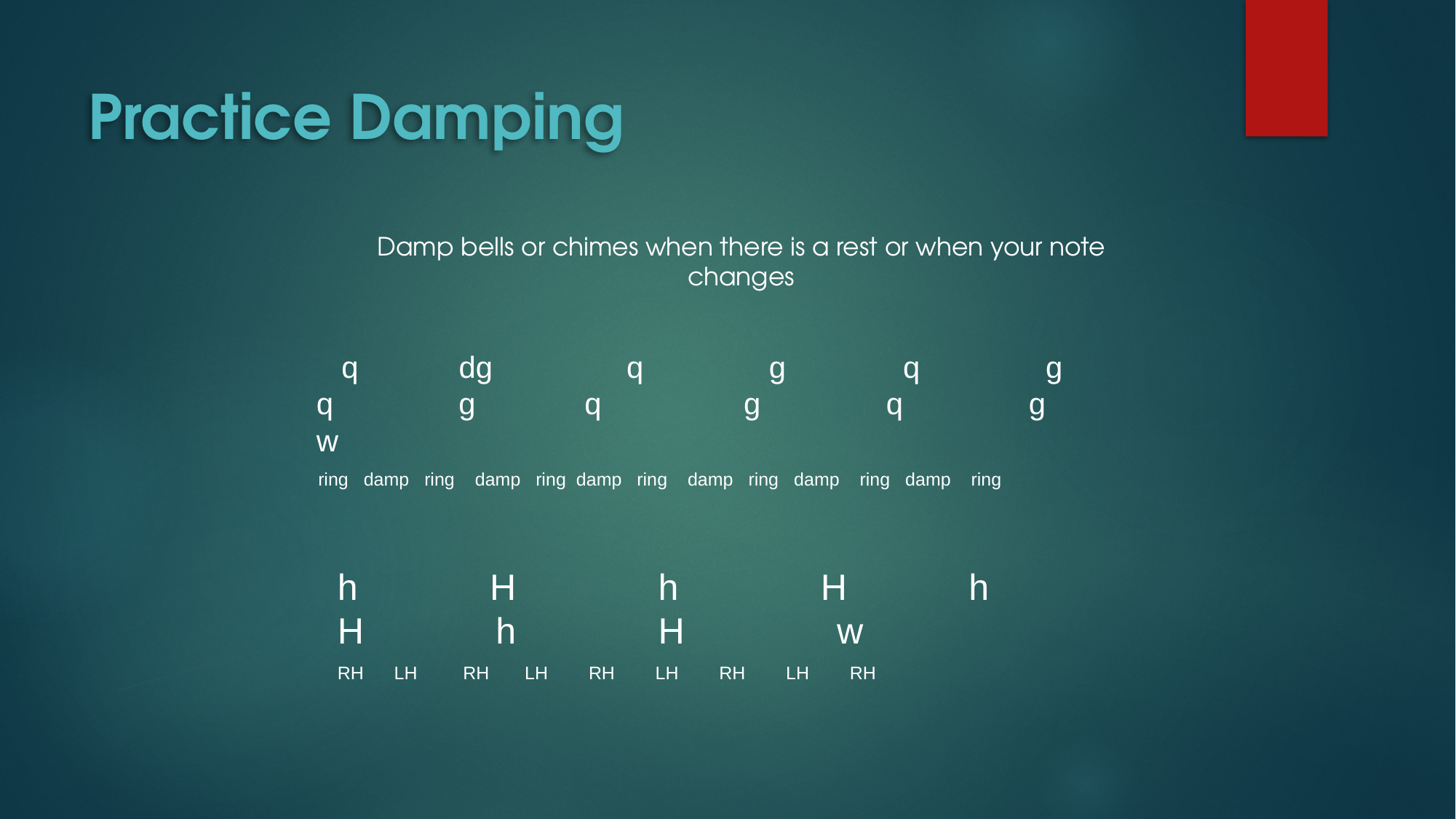

# Practice Damping
Damp bells or chimes when there is a rest or when your note changes

    q            dg                q               g              q               g           q               g             q                 g               q               g             w
  ring   damp   ring    damp   ring  damp   ring    damp   ring   damp    ring   damp    ring

h             H              h              H            h              H             h              H               w
RH      LH         RH       LH        RH        LH        RH        LH        RH